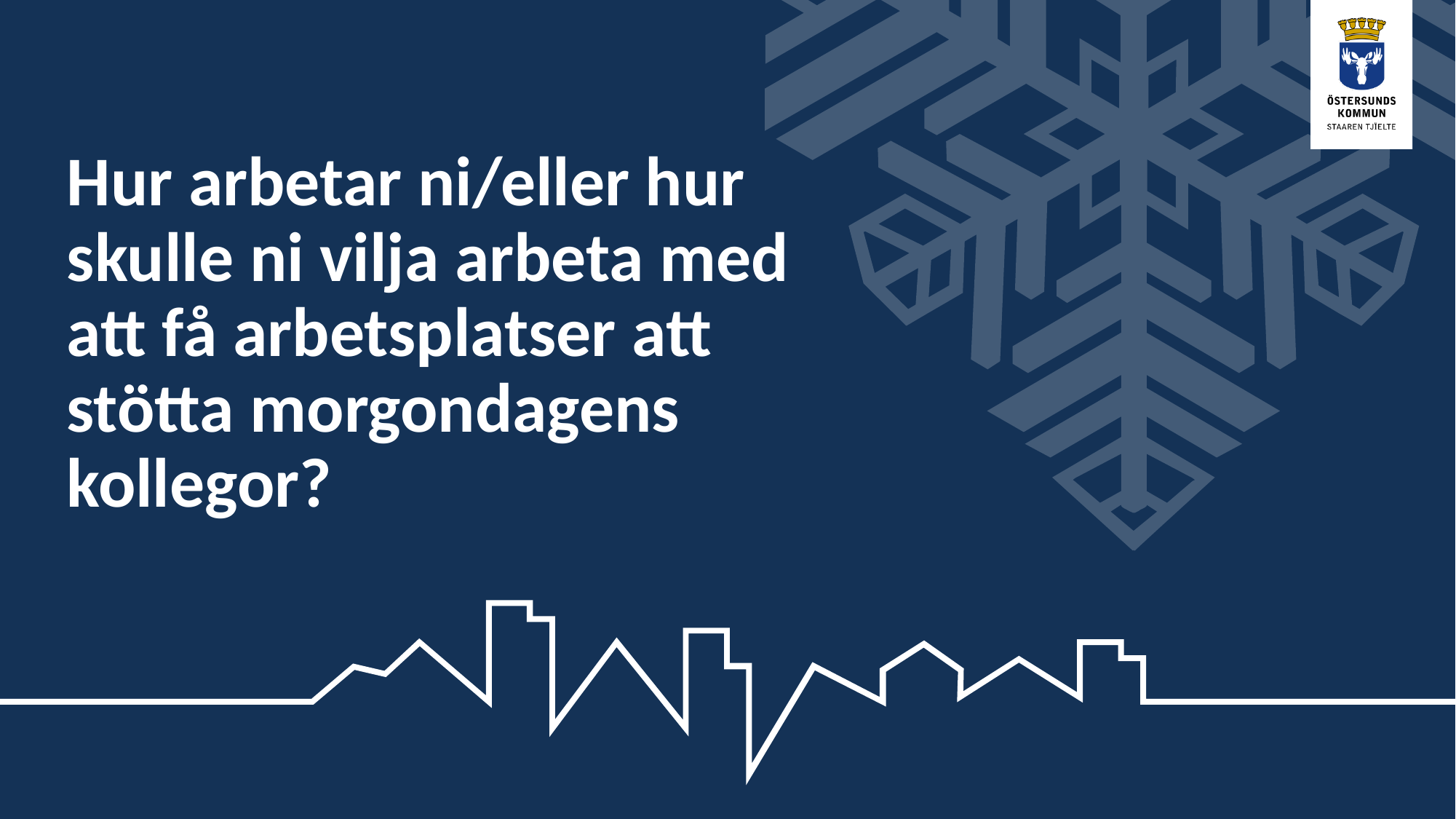

# Hur arbetar ni/eller hur skulle ni vilja arbeta med att få arbetsplatser att stötta morgondagens kollegor?